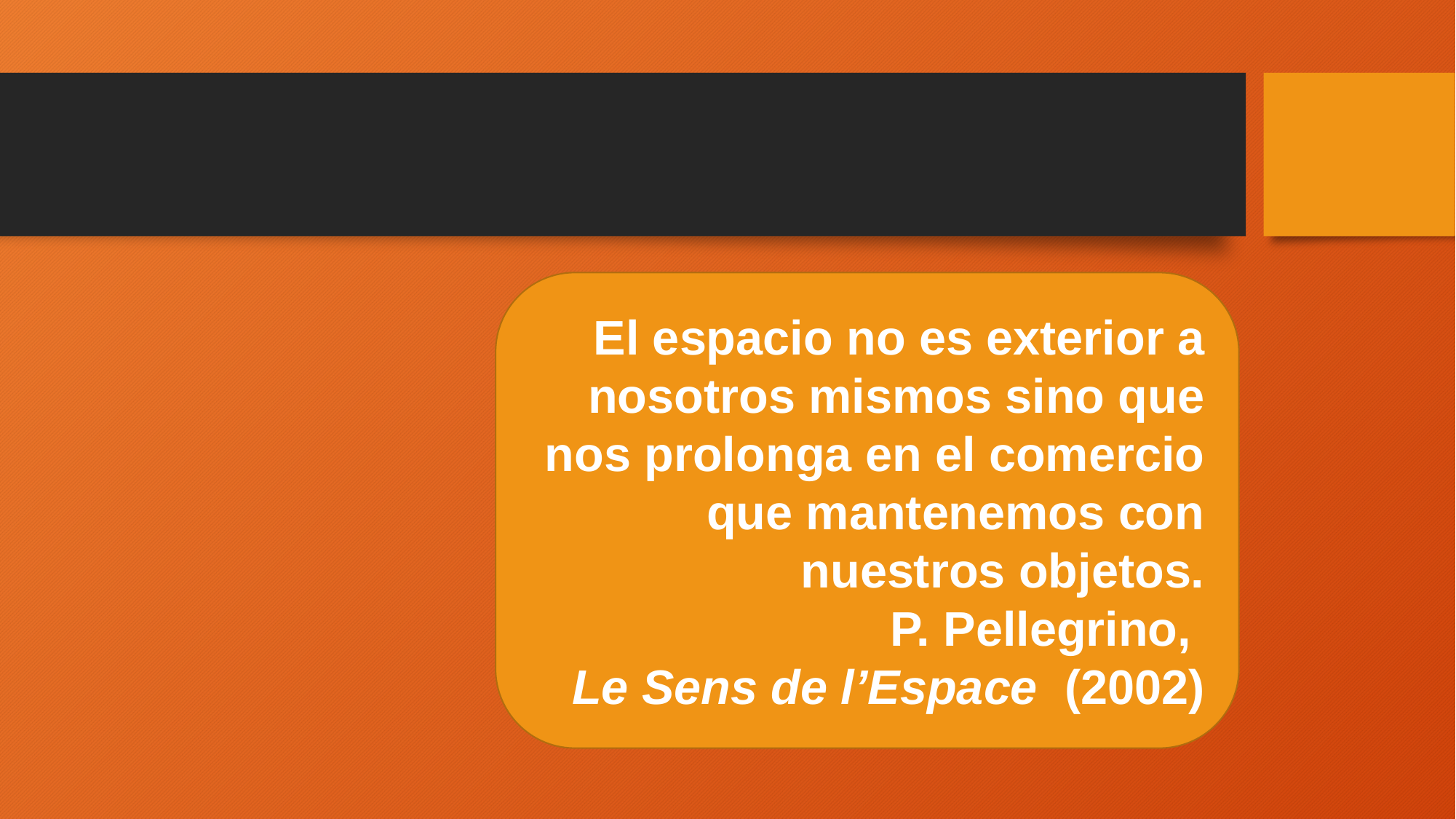

#
El espacio no es exterior a nosotros mismos sino que nos prolonga en el comercio que mantenemos con nuestros objetos.
P. Pellegrino,
Le Sens de l’Espace  (2002)